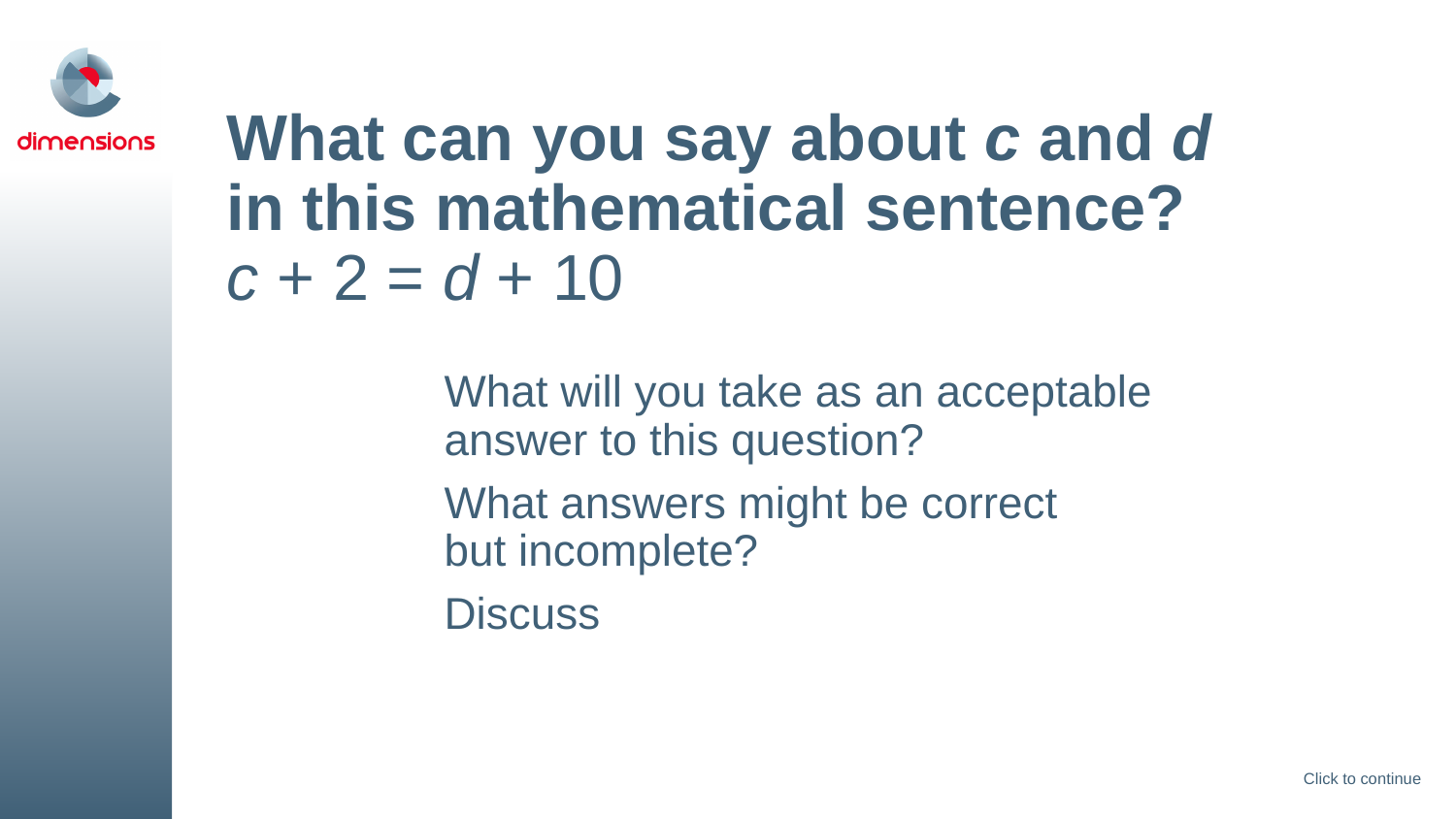

# What can you say about c and d in this mathematical sentence? c + 2 = d + 10
What will you take as an acceptable answer to this question?
What answers might be correct
but incomplete?
Discuss
Click to continue